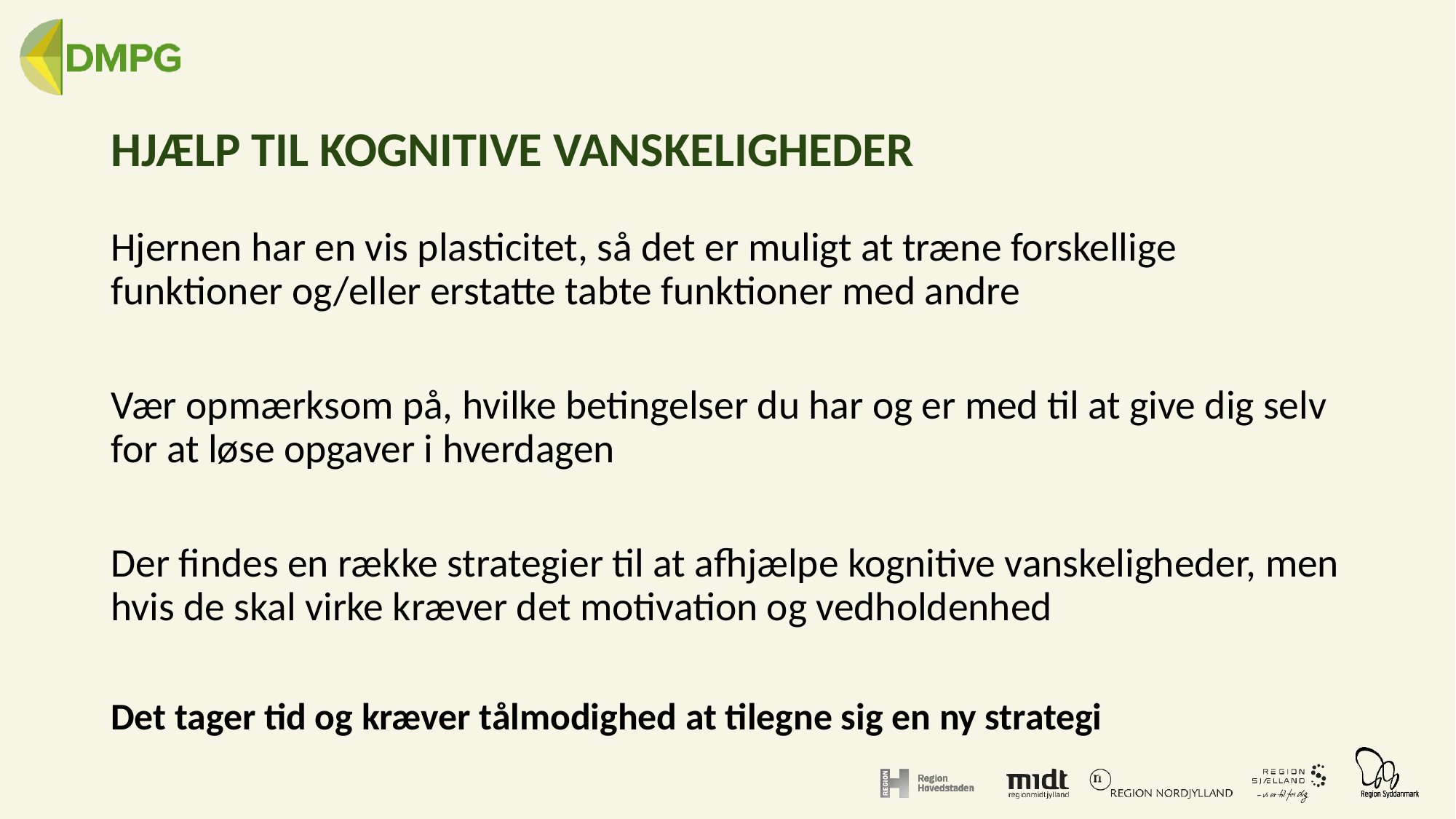

# HJÆLP TIL KOGNITIVE VANSKELIGHEDER
Hjernen har en vis plasticitet, så det er muligt at træne forskellige funktioner og/eller erstatte tabte funktioner med andre

Vær opmærksom på, hvilke betingelser du har og er med til at give dig selv for at løse opgaver i hverdagen

Der findes en række strategier til at afhjælpe kognitive vanskeligheder, men hvis de skal virke kræver det motivation og vedholdenhed

Det tager tid og kræver tålmodighed at tilegne sig en ny strategi